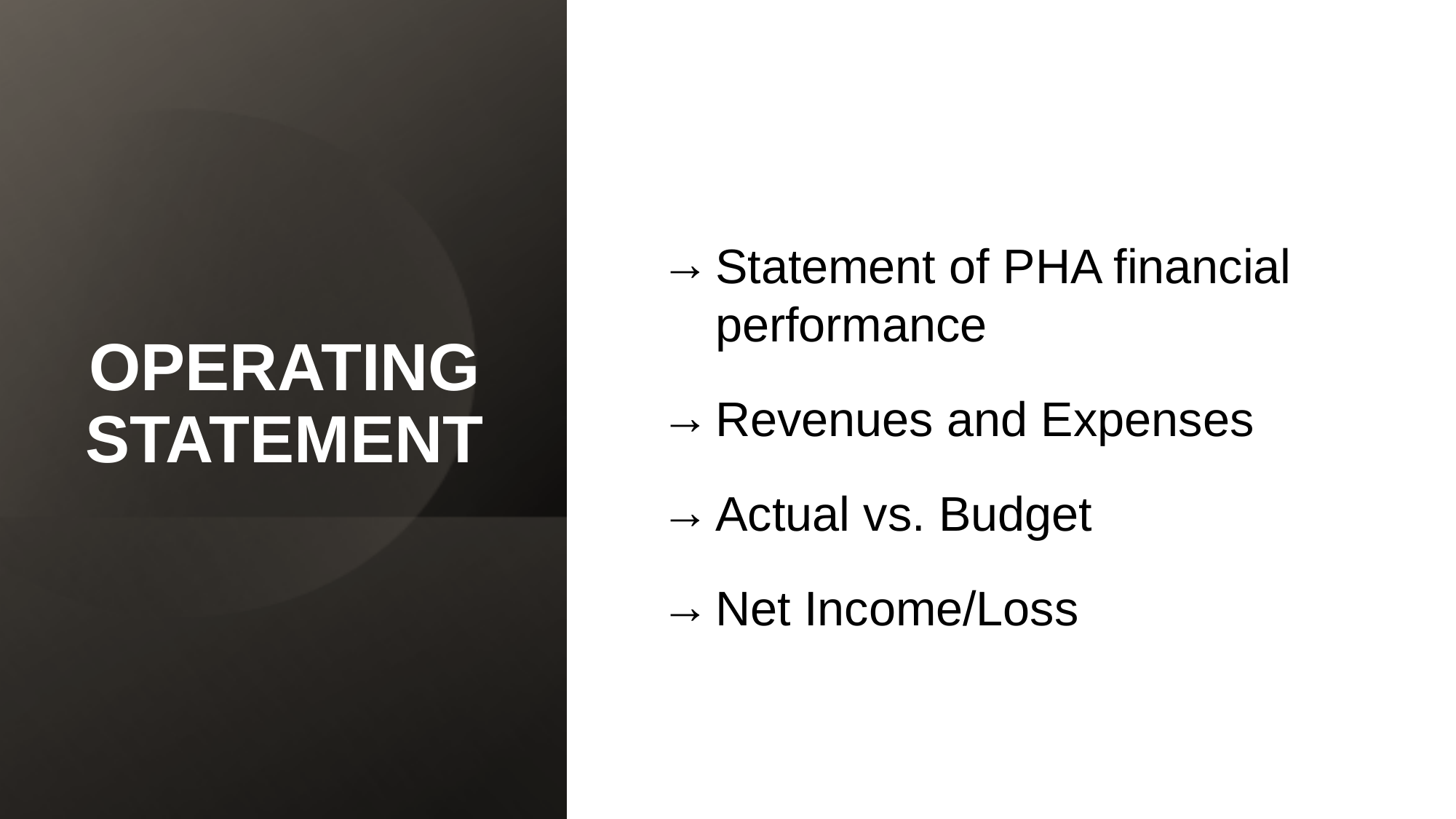

# OPERATING STATEMENT
Statement of PHA financial performance
Revenues and Expenses
Actual vs. Budget
Net Income/Loss